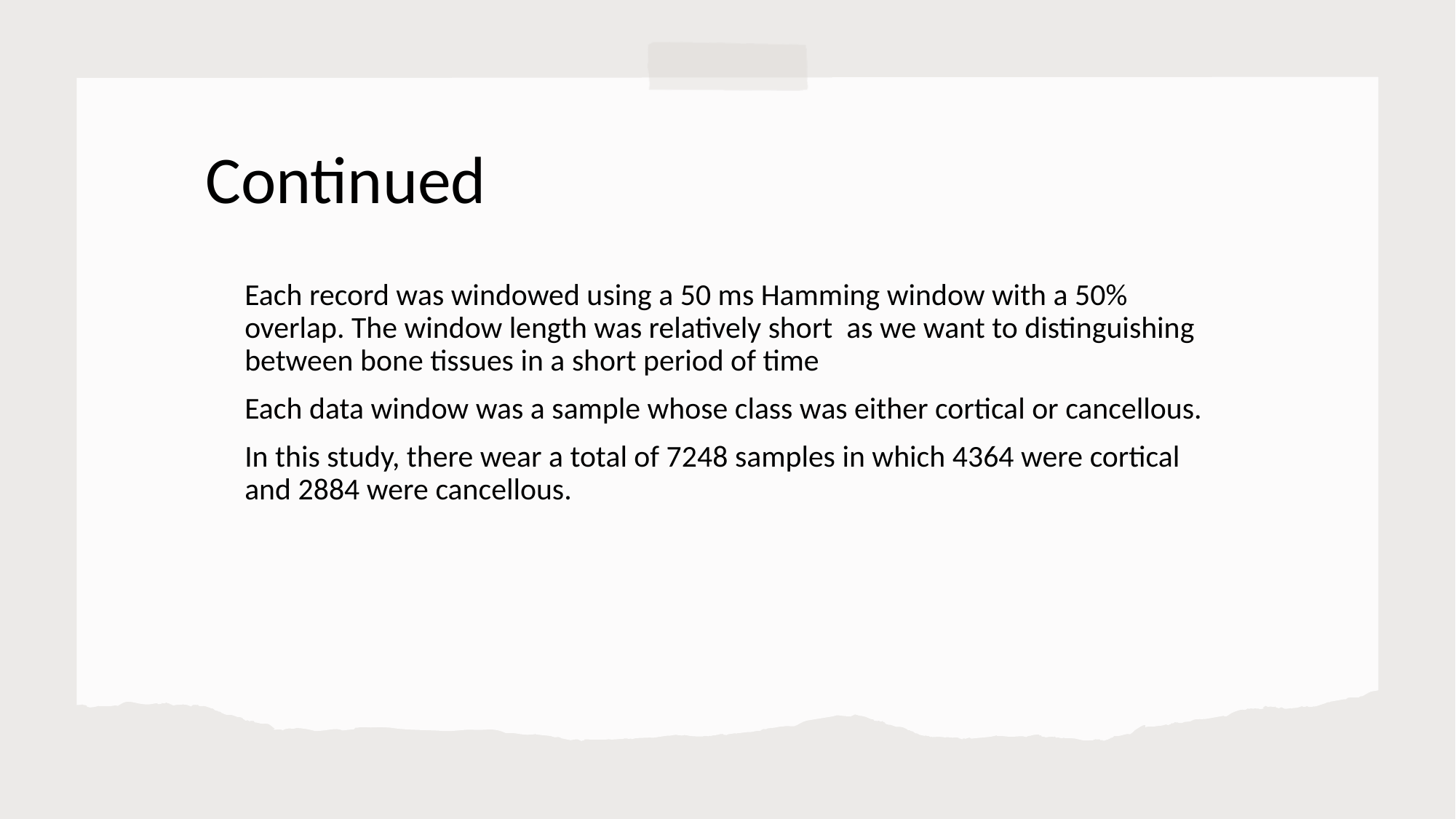

# Continued
Each record was windowed using a 50 ms Hamming window with a 50% overlap. The window length was relatively short  as we want to distinguishing between bone tissues in a short period of time
Each data window was a sample whose class was either cortical or cancellous.
In this study, there wear a total of 7248 samples in which 4364 were cortical and 2884 were cancellous.